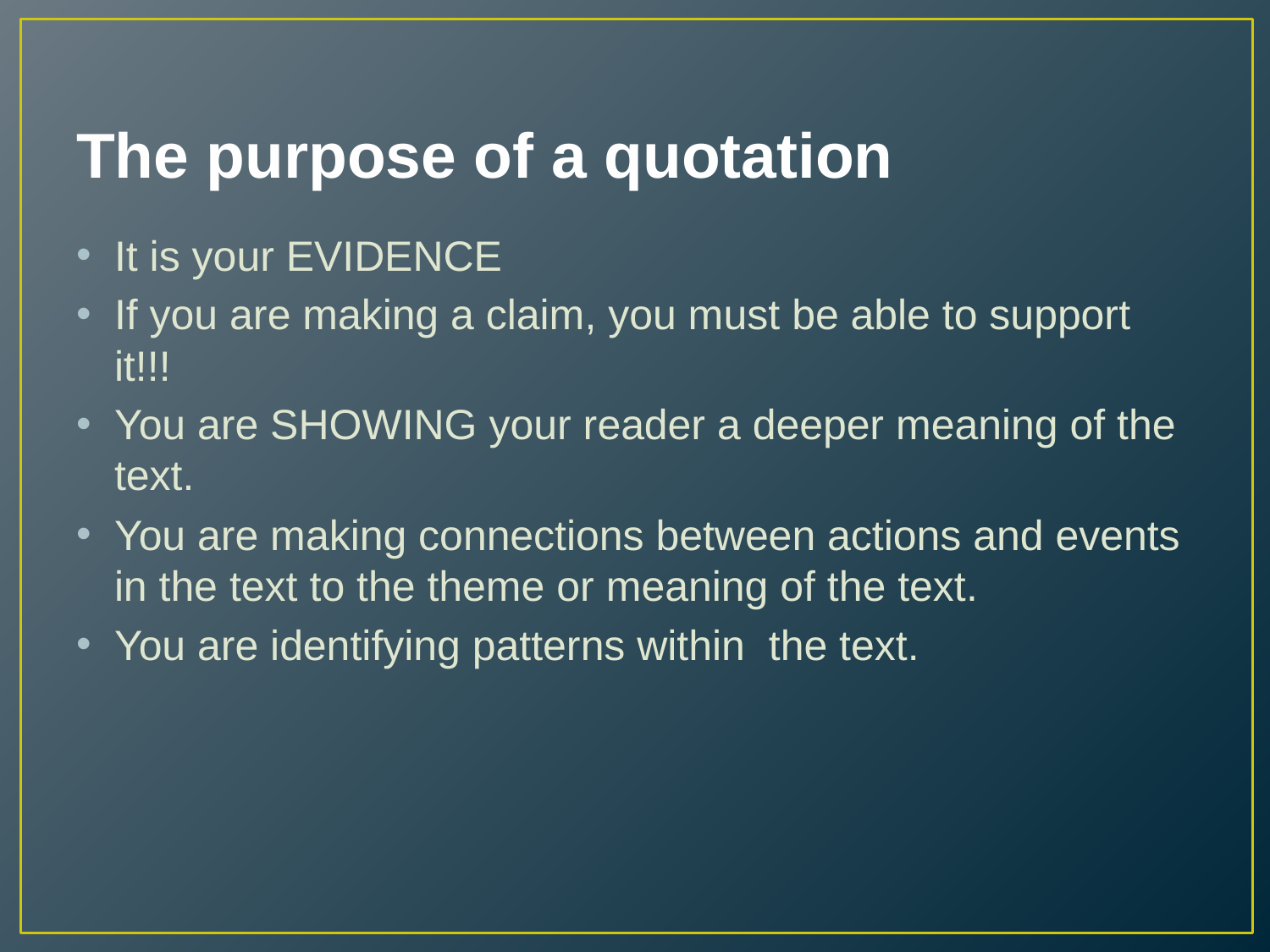

# The purpose of a quotation
It is your EVIDENCE
If you are making a claim, you must be able to support it!!!
You are SHOWING your reader a deeper meaning of the text.
You are making connections between actions and events in the text to the theme or meaning of the text.
You are identifying patterns within  the text.